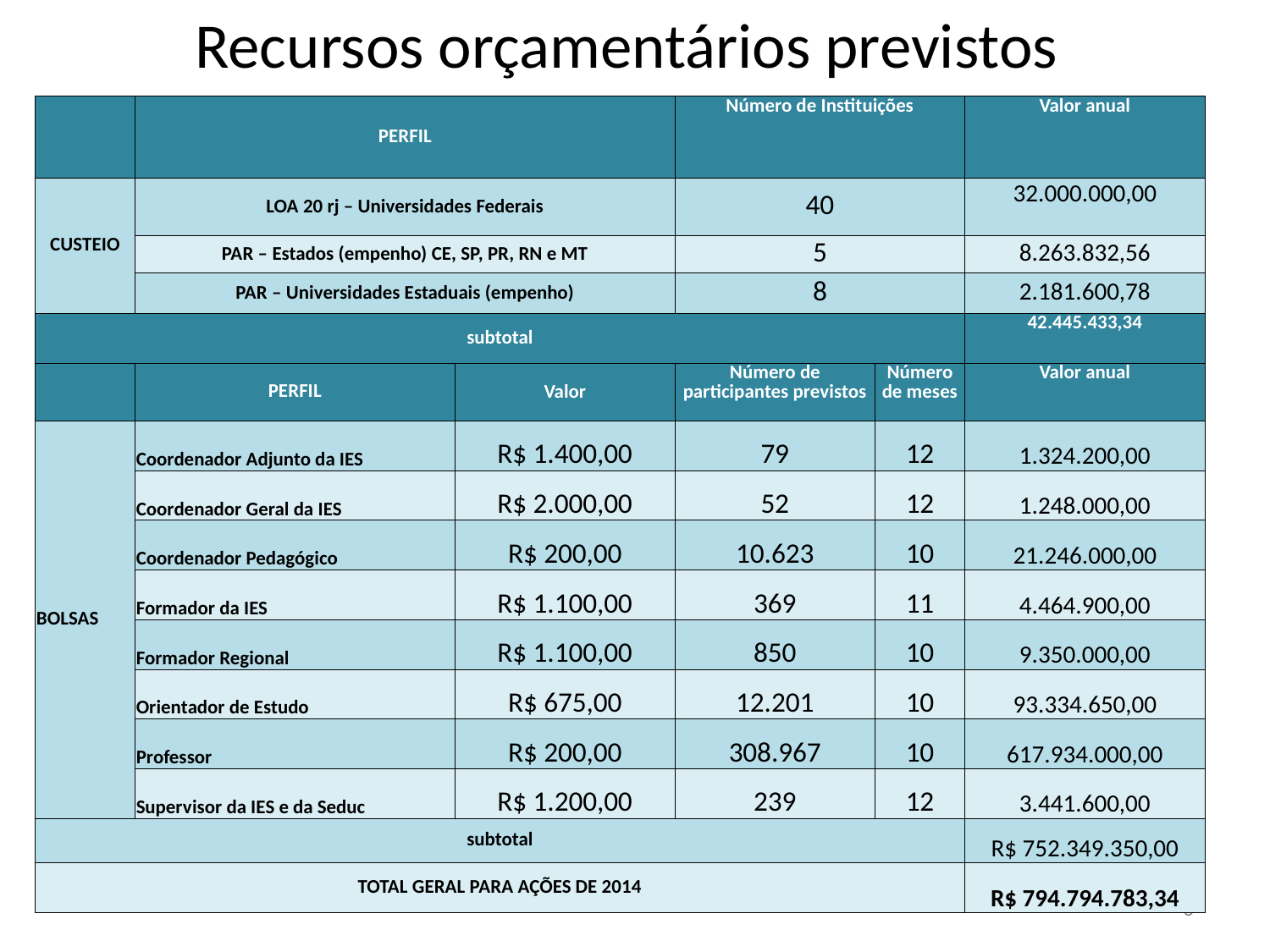

# Recursos orçamentários previstos
|  | PERFIL |  | Número de Instituições |  | Valor anual |
| --- | --- | --- | --- | --- | --- |
| CUSTEIO | LOA 20 rj – Universidades Federais |  | 40 |  | 32.000.000,00 |
|  | PAR – Estados (empenho) CE, SP, PR, RN e MT |  | 5 |  | 8.263.832,56 |
|  | PAR – Universidades Estaduais (empenho) |  | 8 |  | 2.181.600,78 |
| subtotal |  |  |  |  | 42.445.433,34 |
|  | PERFIL | Valor | Número de participantes previstos | Número de meses | Valor anual |
| BOLSAS | Coordenador Adjunto da IES | R$ 1.400,00 | 79 | 12 | 1.324.200,00 |
|  | Coordenador Geral da IES | R$ 2.000,00 | 52 | 12 | 1.248.000,00 |
|  | Coordenador Pedagógico | R$ 200,00 | 10.623 | 10 | 21.246.000,00 |
|  | Formador da IES | R$ 1.100,00 | 369 | 11 | 4.464.900,00 |
|  | Formador Regional | R$ 1.100,00 | 850 | 10 | 9.350.000,00 |
|  | Orientador de Estudo | R$ 675,00 | 12.201 | 10 | 93.334.650,00 |
|  | Professor | R$ 200,00 | 308.967 | 10 | 617.934.000,00 |
|  | Supervisor da IES e da Seduc | R$ 1.200,00 | 239 | 12 | 3.441.600,00 |
| subtotal |  |  |  |  | R$ 752.349.350,00 |
| TOTAL GERAL PARA AÇÕES DE 2014 |  |  |  |  | R$ 794.794.783,34 |
6